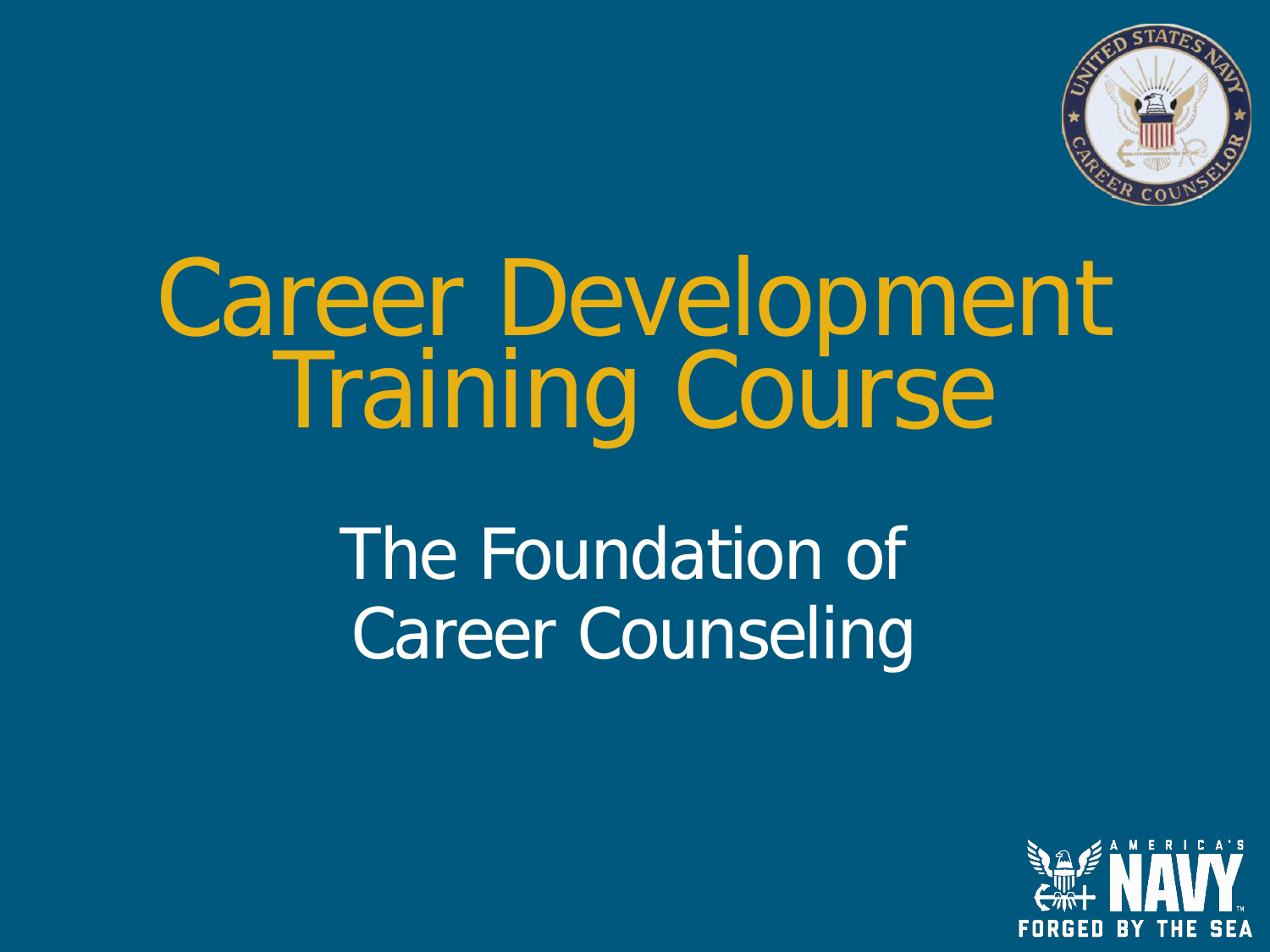

# Career Development Training Course
The Foundation of
Career Counseling